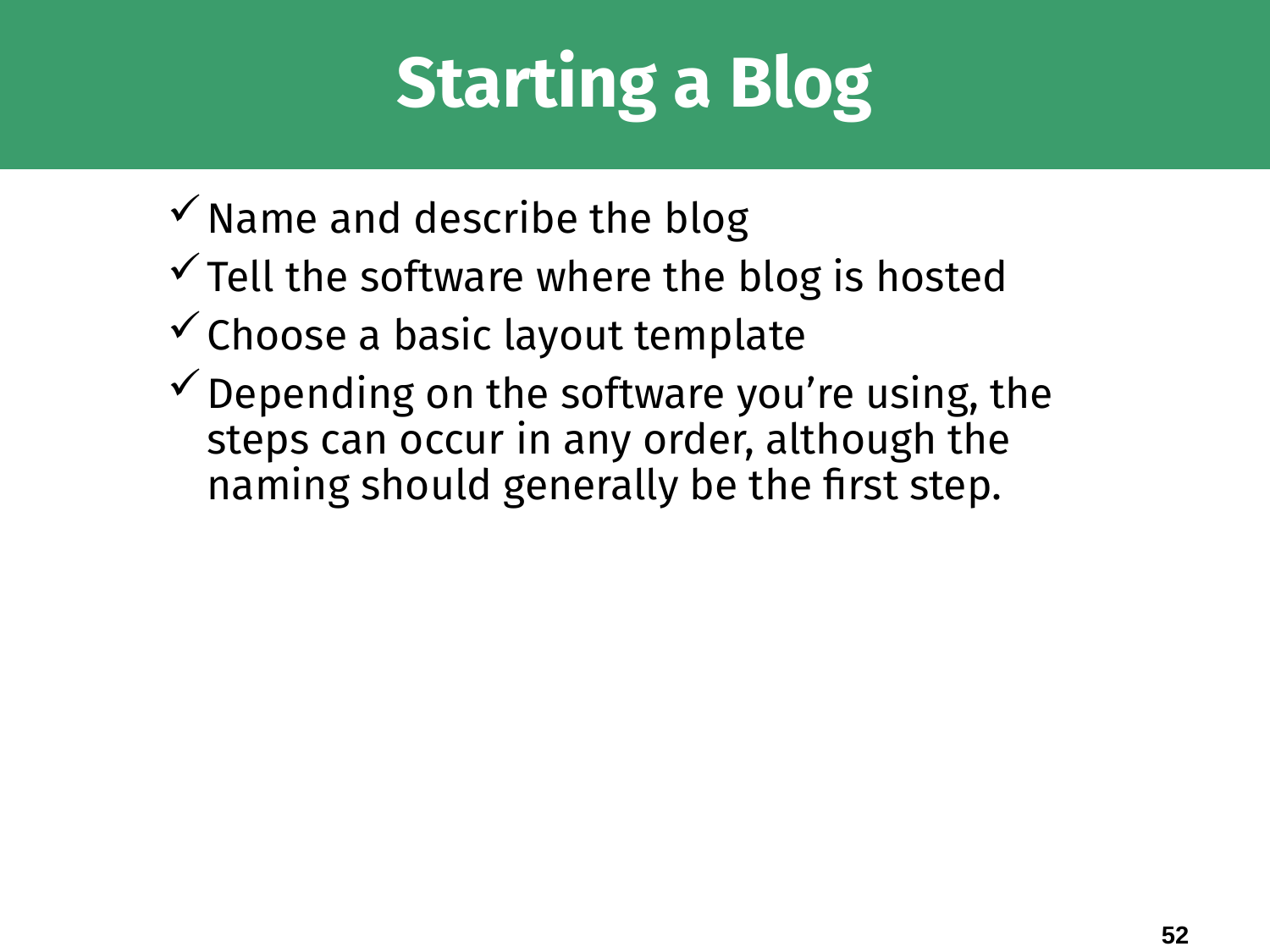

# Starting a Blog
Name and describe the blog
Tell the software where the blog is hosted
Choose a basic layout template
Depending on the software you’re using, the steps can occur in any order, although the naming should generally be the first step.